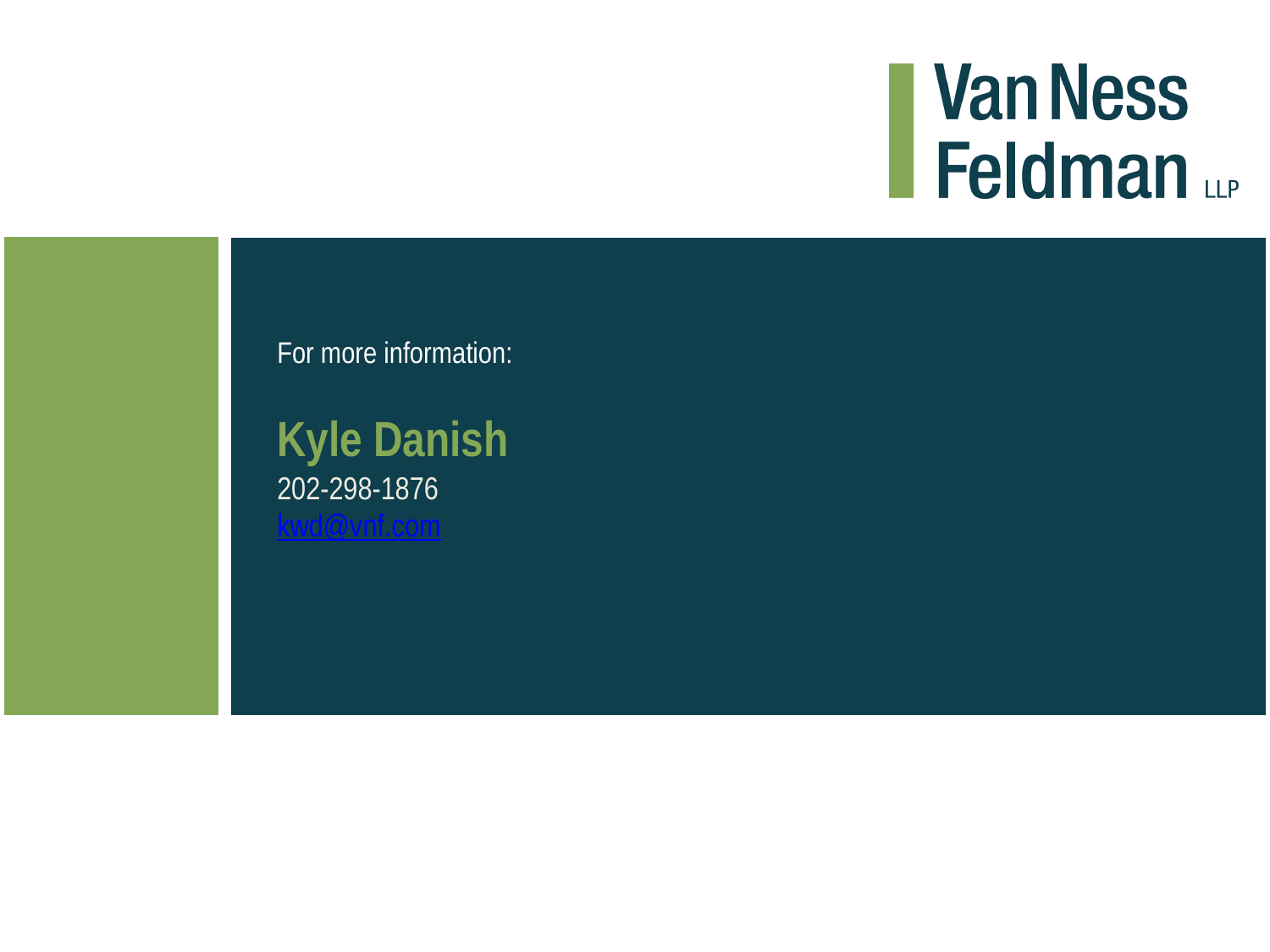

For more information:
Kyle Danish
202-298-1876
kwd@vnf.com